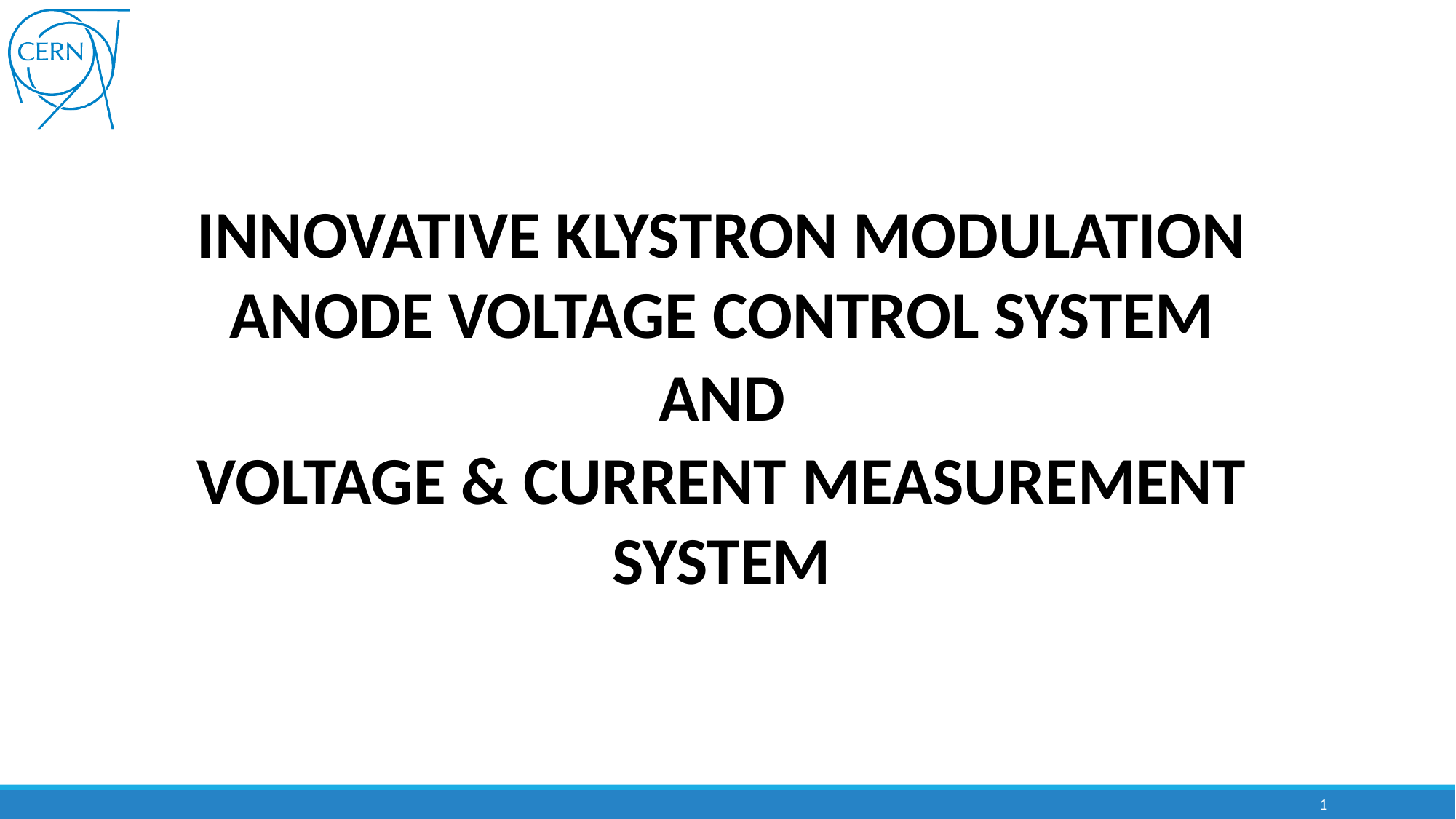

Innovative Klystron Modulation Anode Voltage Control System
And
Voltage & Current Measurement System
1